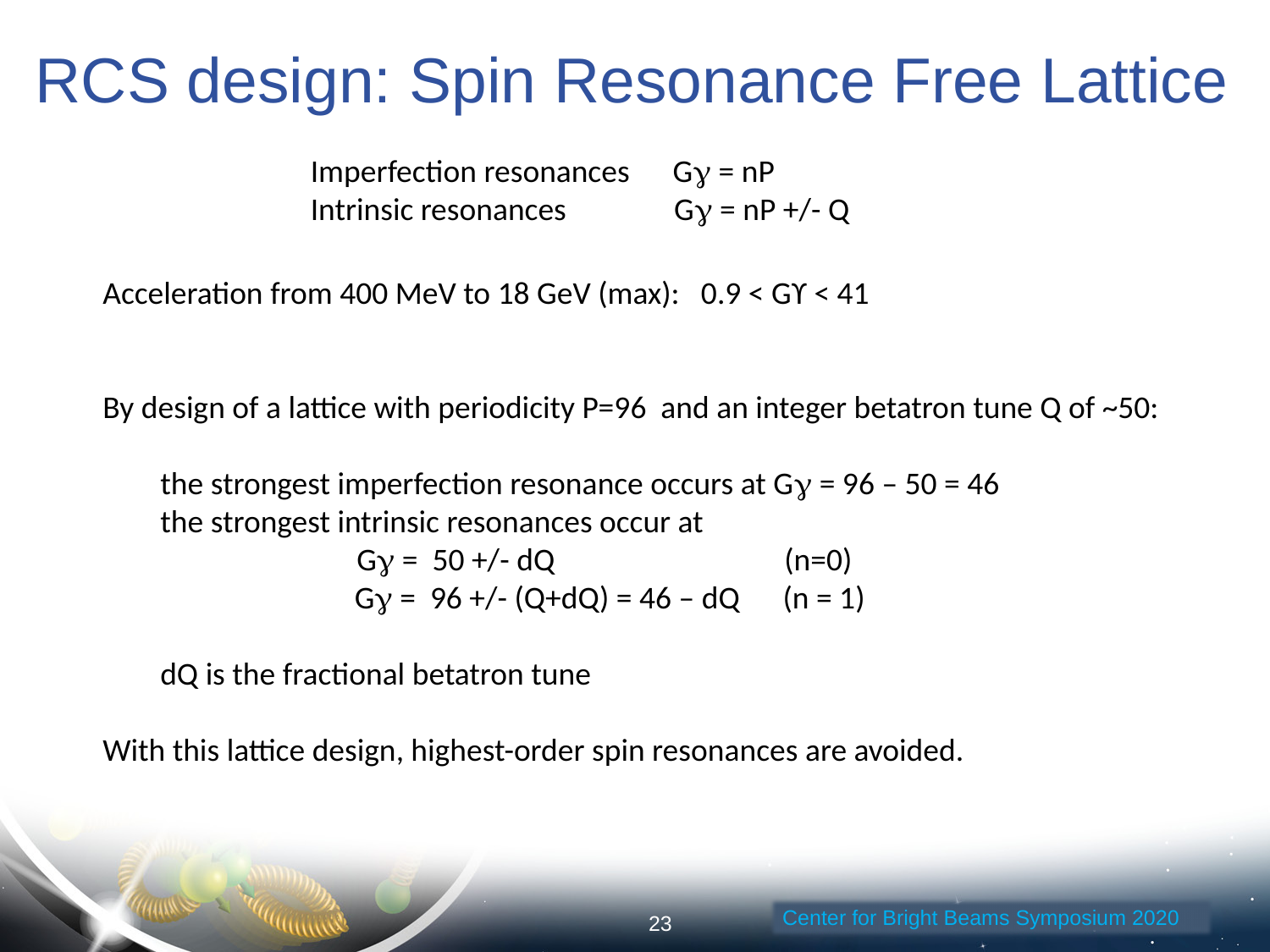

# RCS design: Spin Resonance Free Lattice
Imperfection resonances      Gγ = nP
Intrinsic resonances               Gγ = nP +/- Q
Acceleration from 400 MeV to 18 GeV (max):   0.9 < Gϒ < 41

By design of a lattice with periodicity P=96  and an integer betatron tune Q of ~50:

        the strongest imperfection resonance occurs at Gγ = 96 – 50 = 46
        the strongest intrinsic resonances occur at
		Gγ =  50 +/- dQ                                (n=0)
                                   Gγ =  96 +/- (Q+dQ) = 46 – dQ      (n = 1)

        dQ is the fractional betatron tune

With this lattice design, highest-order spin resonances are avoided.